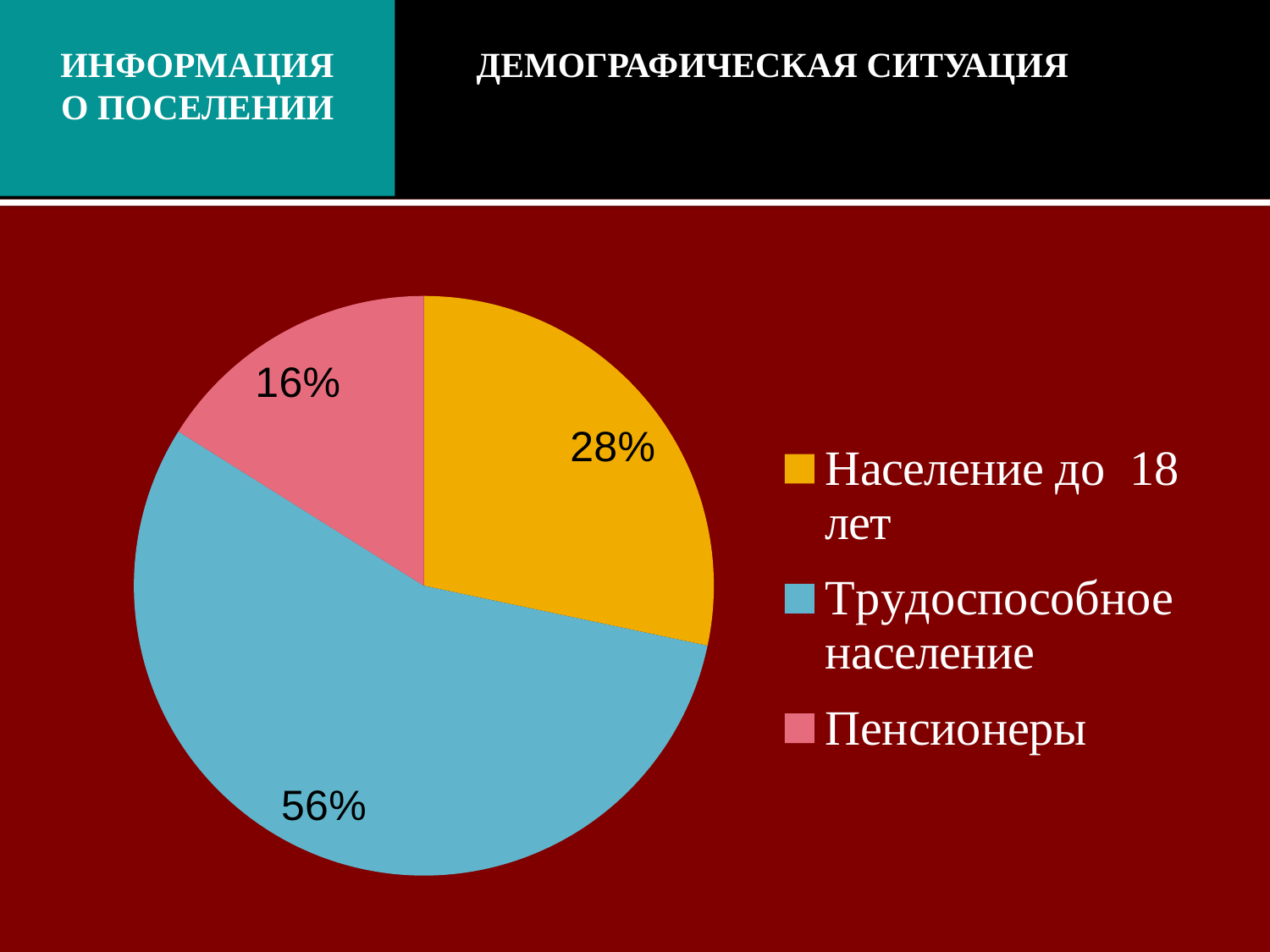

ИНФОРМАЦИЯ
О ПОСЕЛЕНИИ
Демографическая ситуация

### Chart

| Category | Продажи |
|---|---|
| Население до  18 лет | 587.0 |
| Трудоспособное население | 1153.0 |
| Пенсионеры | 333.0 |